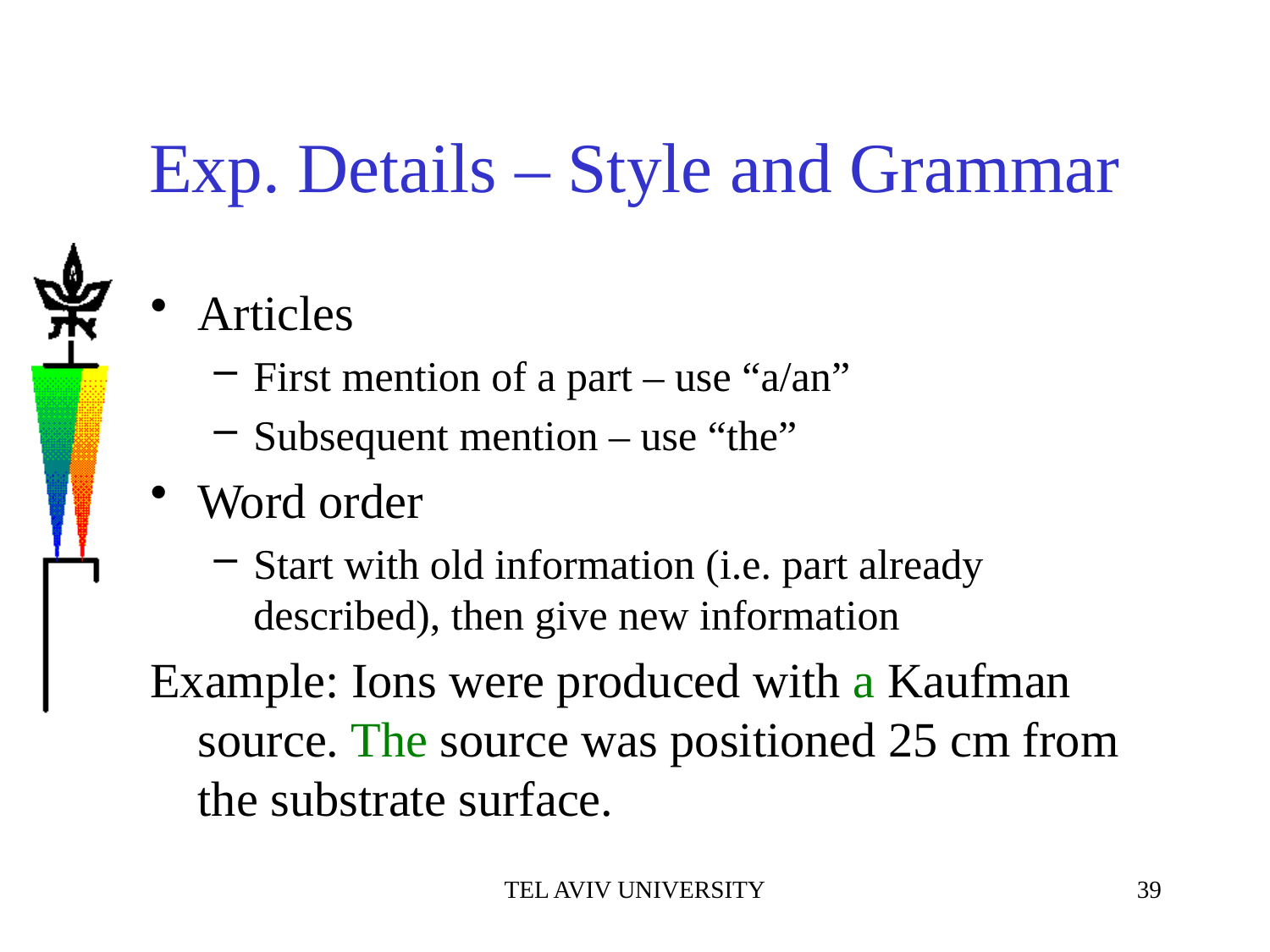

# Exp. Details – Style and Grammar
Articles
First mention of a part – use “a/an”
Subsequent mention – use “the”
Word order
Start with old information (i.e. part already described), then give new information
Example: Ions were produced with a Kaufman source. The source was positioned 25 cm from the substrate surface.
TEL AVIV UNIVERSITY
39